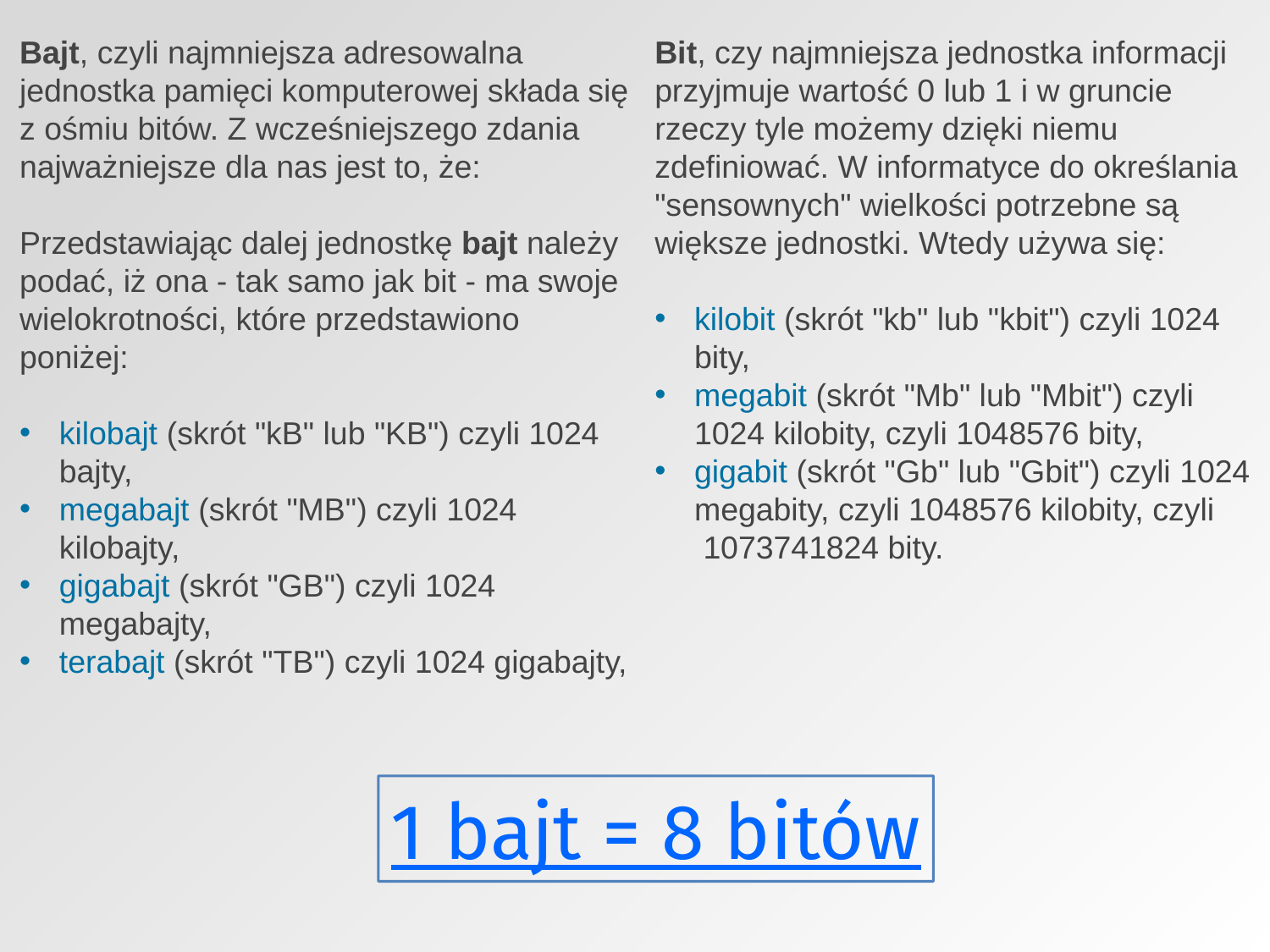

Bajt, czyli najmniejsza adresowalna jednostka pamięci komputerowej składa się z ośmiu bitów. Z wcześniejszego zdania najważniejsze dla nas jest to, że:
Przedstawiając dalej jednostkę bajt należy podać, iż ona - tak samo jak bit - ma swoje wielokrotności, które przedstawiono poniżej:

kilobajt (skrót "kB" lub "KB") czyli 1024 bajty,
megabajt (skrót "MB") czyli 1024 kilobajty,
gigabajt (skrót "GB") czyli 1024 megabajty,
terabajt (skrót "TB") czyli 1024 gigabajty,
Bit, czy najmniejsza jednostka informacji przyjmuje wartość 0 lub 1 i w gruncie rzeczy tyle możemy dzięki niemu zdefiniować. W informatyce do określania "sensownych" wielkości potrzebne są większe jednostki. Wtedy używa się:

kilobit (skrót "kb" lub "kbit") czyli 1024 bity,
megabit (skrót "Mb" lub "Mbit") czyli 1024 kilobity, czyli 1048576 bity,
gigabit (skrót "Gb" lub "Gbit") czyli 1024 megabity, czyli 1048576 kilobity, czyli  1073741824 bity.
1 bajt = 8 bitów